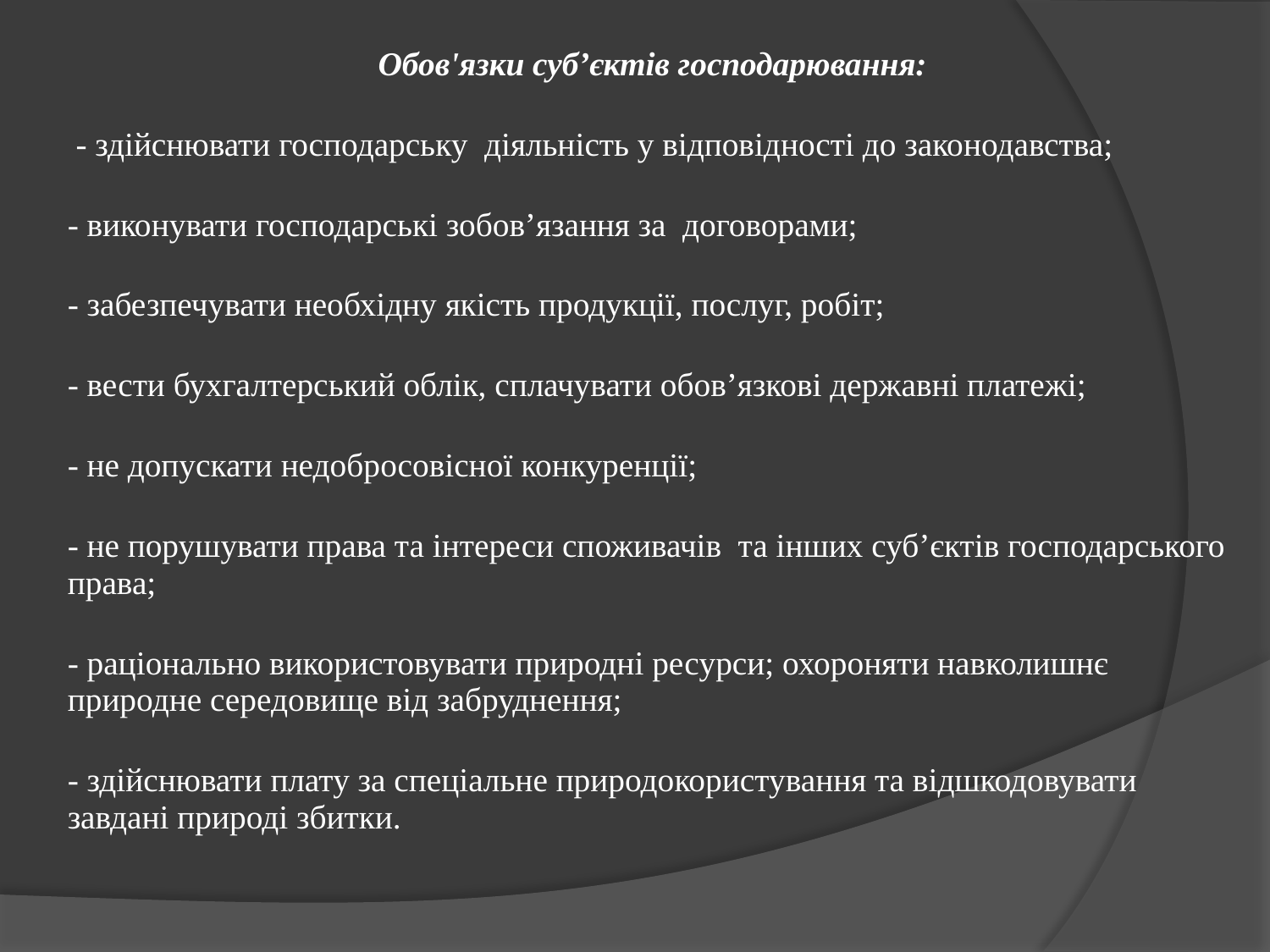

Обов'язки суб’єктів господарювання:
 - здійснювати господарську  діяльність у відповідності до законодавства;
- виконувати господарські зобов’язання за  договорами;
- забезпечувати необхідну якість продукції, послуг, робіт;
- вести бухгалтерський облік, сплачувати обов’язкові державні платежі;
- не допускати недобросовісної конкуренції;
- не порушувати права та інтереси споживачів  та інших суб’єктів господарського права;
- раціонально використовувати природні ресурси; охороняти навколишнє природне середовище від забруднення;
- здійснювати плату за спеціальне природокористування та відшкодовувати завдані природі збитки.